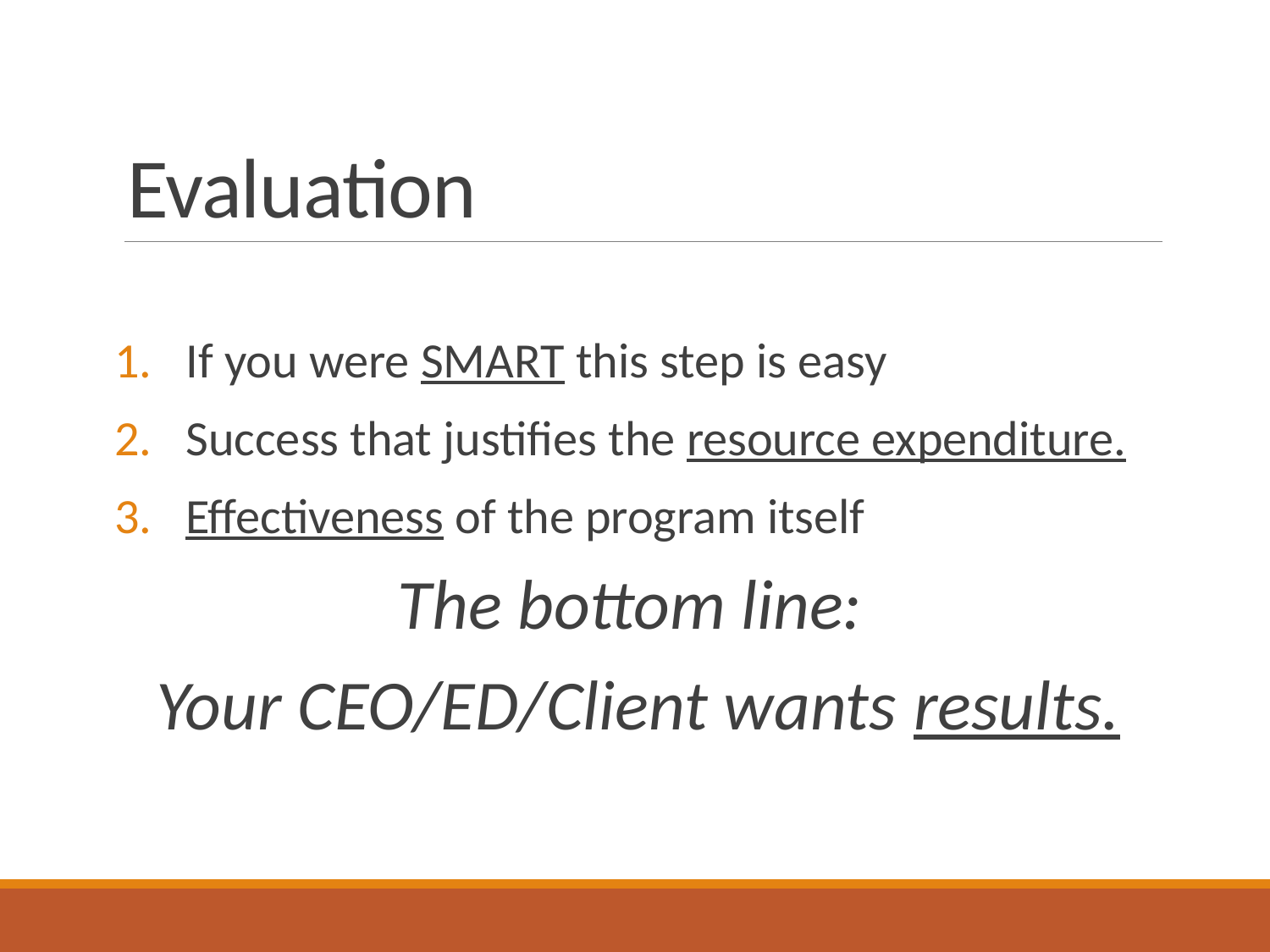

# Evaluation
If you were SMART this step is easy
Success that justifies the resource expenditure.
Effectiveness of the program itself
The bottom line:
Your CEO/ED/Client wants results.